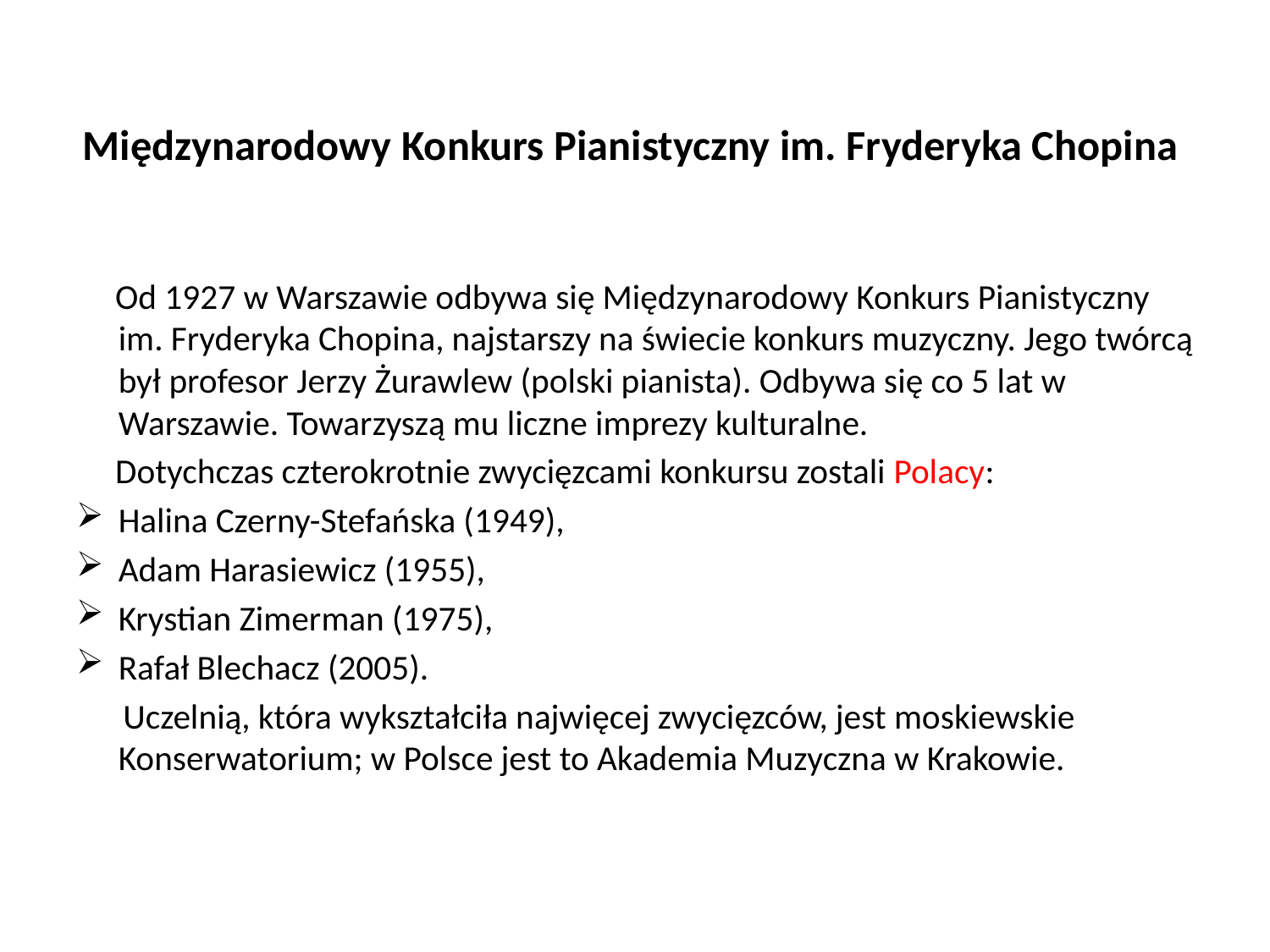

# Międzynarodowy Konkurs Pianistyczny im. Fryderyka Chopina
     Od 1927 w Warszawie odbywa się Międzynarodowy Konkurs Pianistyczny im. Fryderyka Chopina, najstarszy na świecie konkurs muzyczny. Jego twórcą był profesor Jerzy Żurawlew (polski pianista). Odbywa się co 5 lat w Warszawie. Towarzyszą mu liczne imprezy kulturalne.
     Dotychczas czterokrotnie zwycięzcami konkursu zostali Polacy:
Halina Czerny-Stefańska (1949),
Adam Harasiewicz (1955),
Krystian Zimerman (1975),
Rafał Blechacz (2005).
      Uczelnią, która wykształciła najwięcej zwycięzców, jest moskiewskie Konserwatorium; w Polsce jest to Akademia Muzyczna w Krakowie.